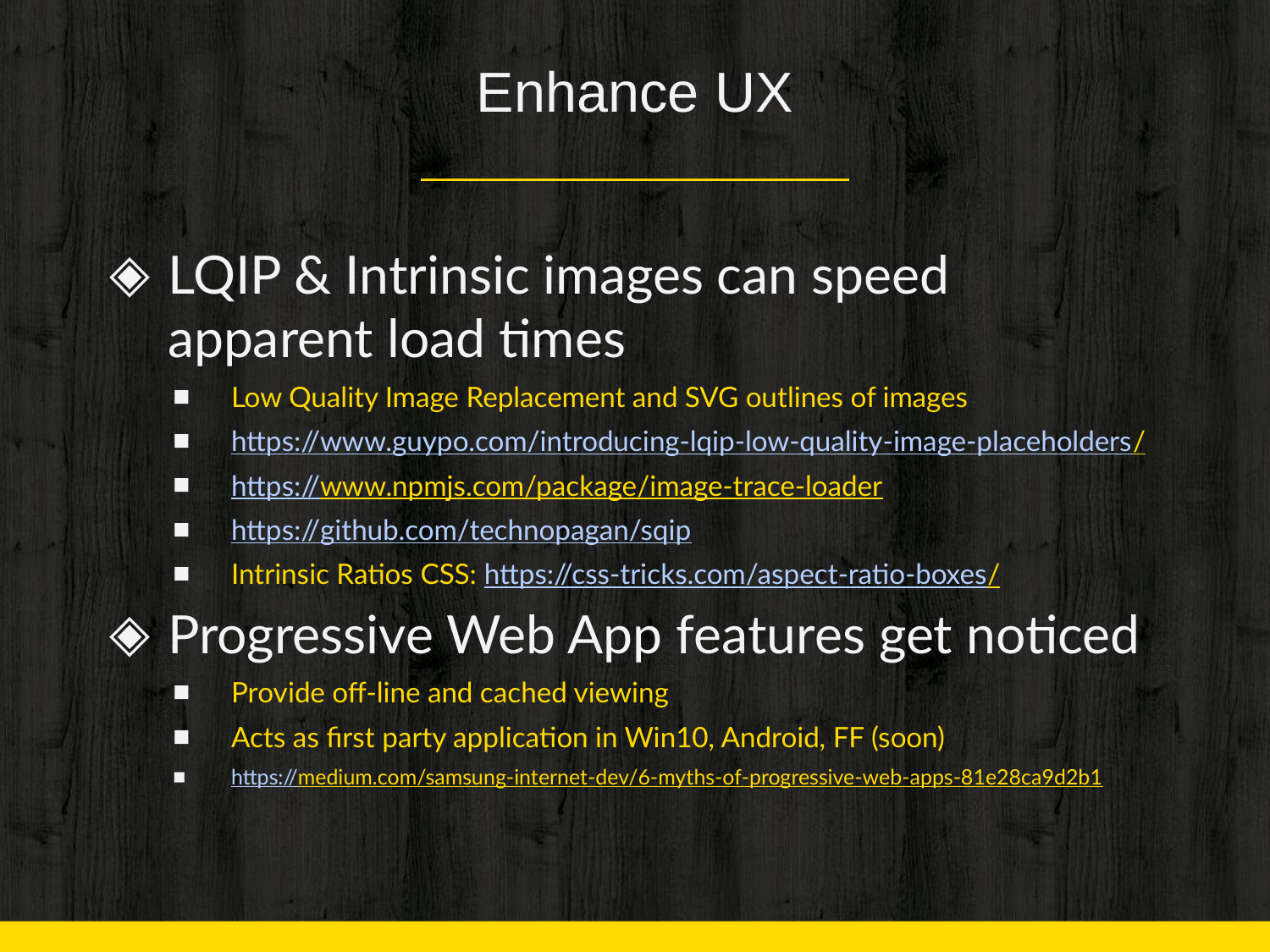

# Enhance UX
LQIP & Intrinsic images can speed apparent load times
Low Quality Image Replacement and SVG outlines of images
https://www.guypo.com/introducing-lqip-low-quality-image-placeholders/
https://www.npmjs.com/package/image-trace-loader
https://github.com/technopagan/sqip
Intrinsic Ratios CSS: https://css-tricks.com/aspect-ratio-boxes/
Progressive Web App features get noticed
Provide off-line and cached viewing
Acts as first party application in Win10, Android, FF (soon)
https://medium.com/samsung-internet-dev/6-myths-of-progressive-web-apps-81e28ca9d2b1